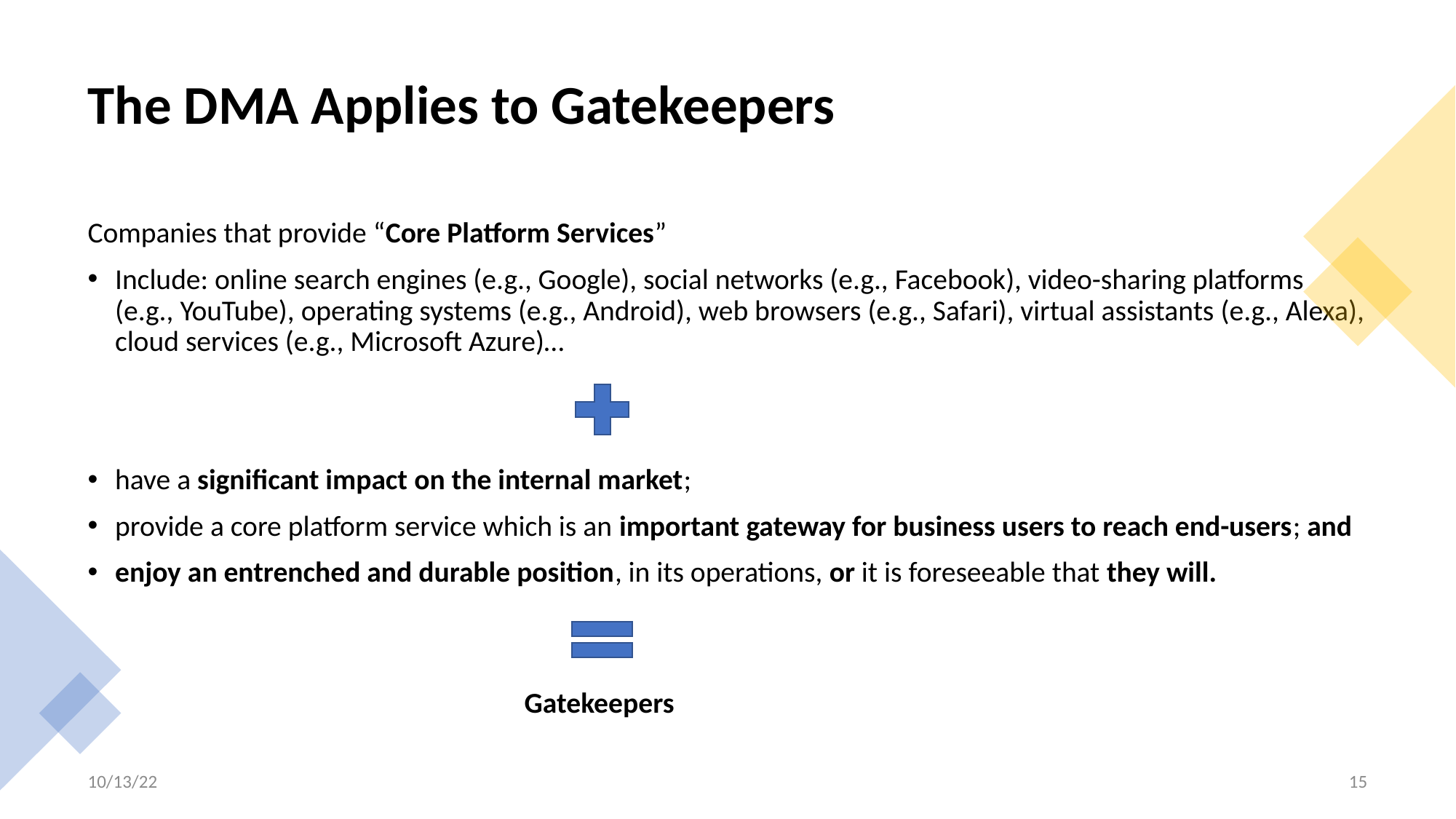

# The DMA Applies to Gatekeepers

Companies that provide “Core Platform Services”
Include: online search engines (e.g., Google), social networks (e.g., Facebook), video-sharing platforms (e.g., YouTube), operating systems (e.g., Android), web browsers (e.g., Safari), virtual assistants (e.g., Alexa), cloud services (e.g., Microsoft Azure)…

have a significant impact on the internal market;
provide a core platform service which is an important gateway for business users to reach end-users; and
enjoy an entrenched and durable position, in its operations, or it is foreseeable that they will.

				Gatekeepers

10/13/22
15